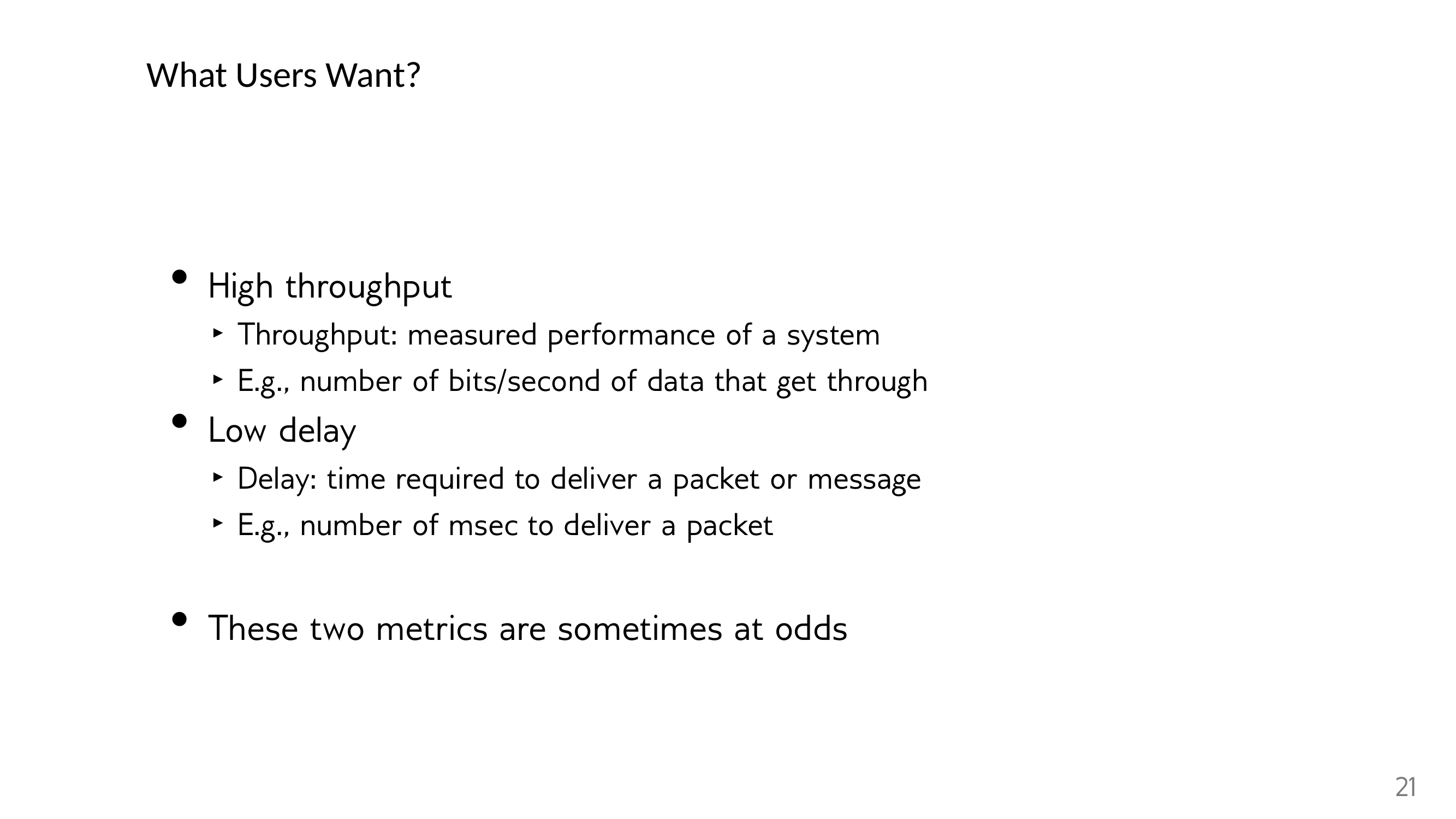

# What Users Want?
High throughput
Throughput: measured performance of a system
E.g., number of bits/second of data that get through
Low delay
Delay: time required to deliver a packet or message
E.g., number of msec to deliver a packet

These two metrics are sometimes at odds
21